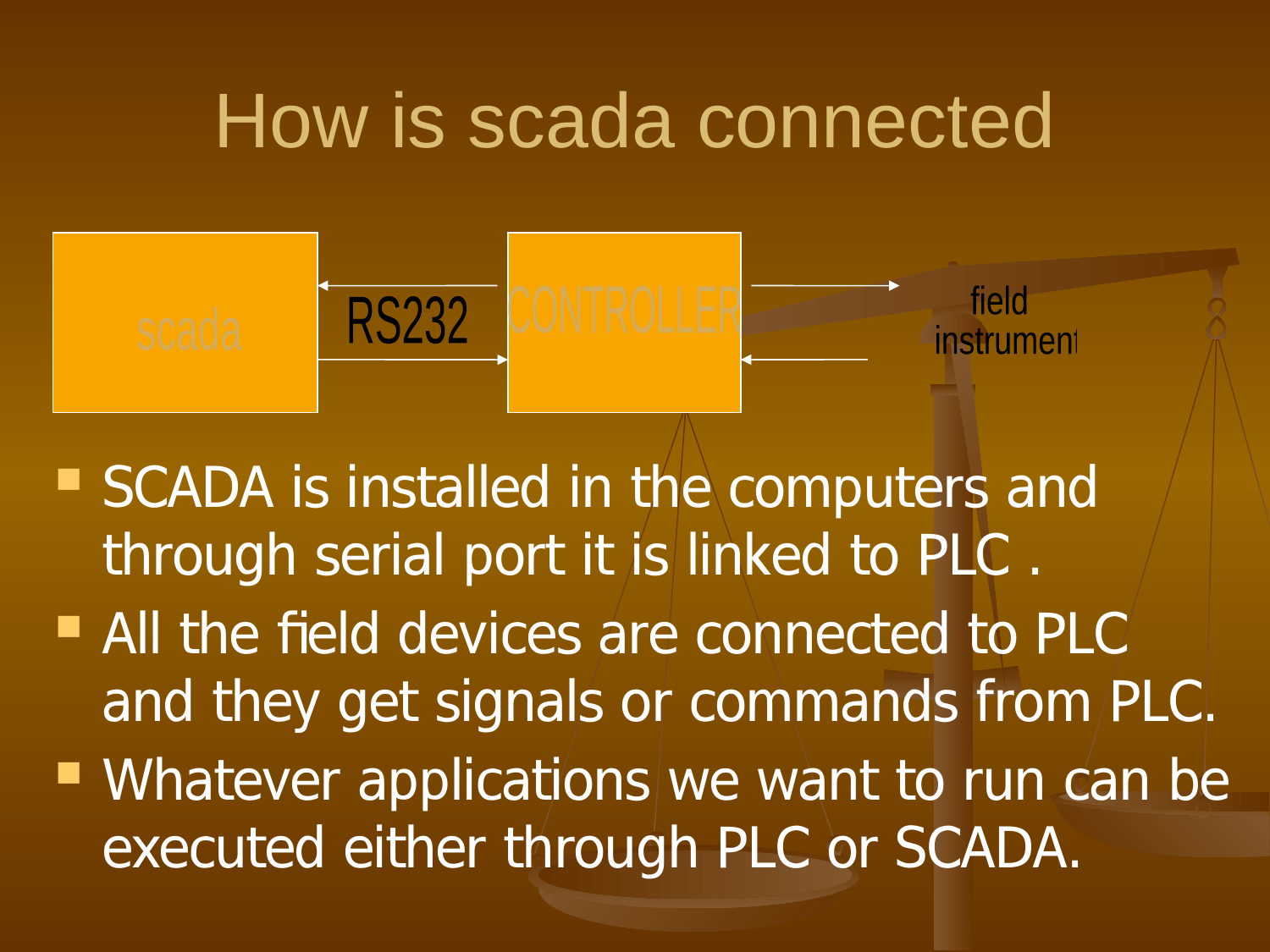

# How is scada connected

CONTROLLER

field
 instrument
RS232
scada

SCADA is installed in the computers and through serial port it is linked to PLC .
All the field devices are connected to PLC and they get signals or commands from PLC.
Whatever applications we want to run can be executed either through PLC or SCADA.